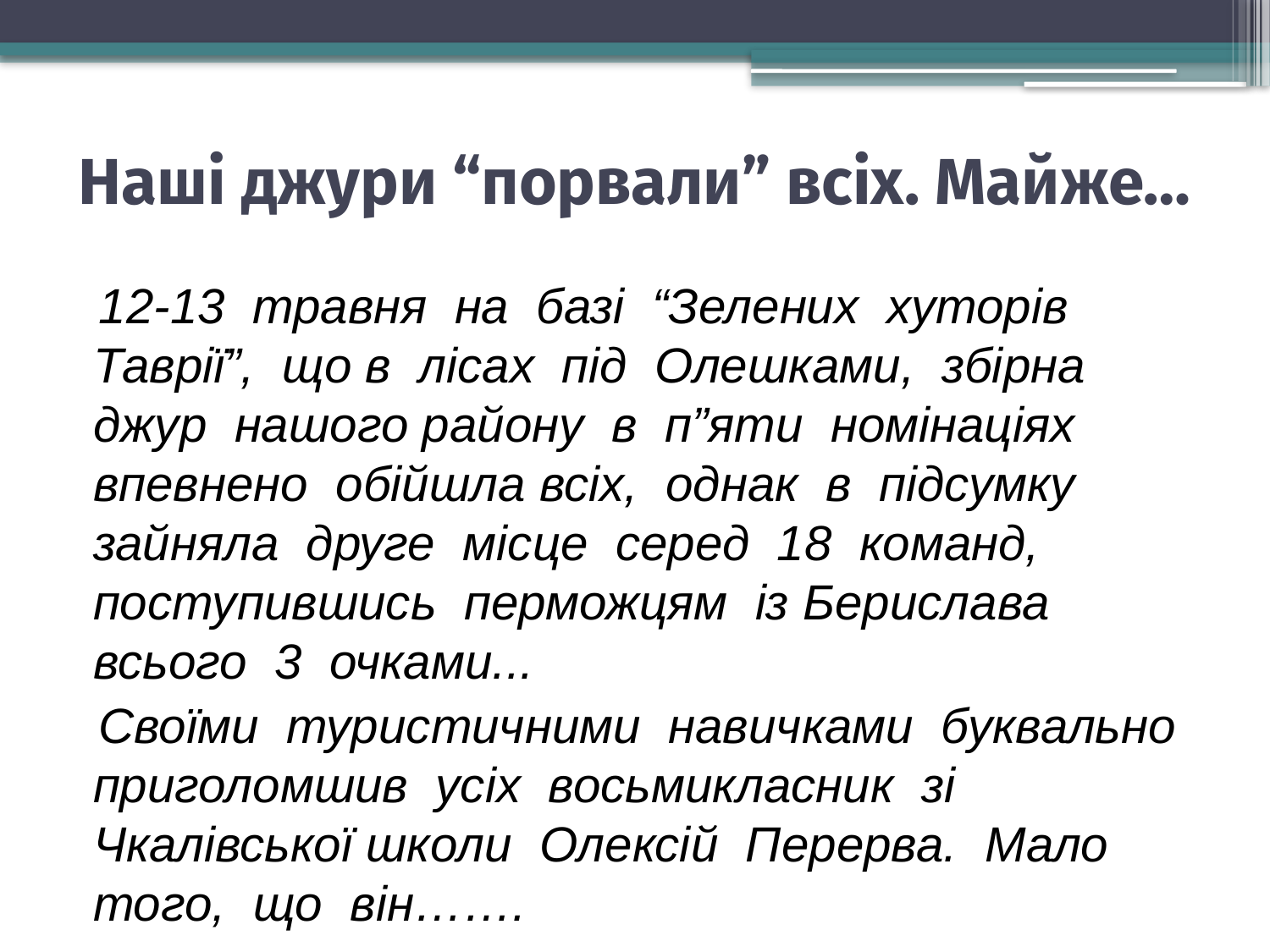

# Наші джури “порвали” всіх. Майже…
   12-13  травня  на  базі  “Зелених  хуторів  Таврії”,  що в  лісах  під  Олешками,  збірна  джур  нашого району  в  п”яти  номінаціях  впевнено  обійшла всіх,  однак  в  підсумку  зайняла  друге  місце  серед  18  команд,  поступившись  перможцям  із Берислава  всього  3  очками...
   Своїми  туристичними  навичками  буквально приголомшив  усіх  восьмикласник  зі  Чкалівської школи  Олексій  Перерва.  Мало  того,  що  він…….